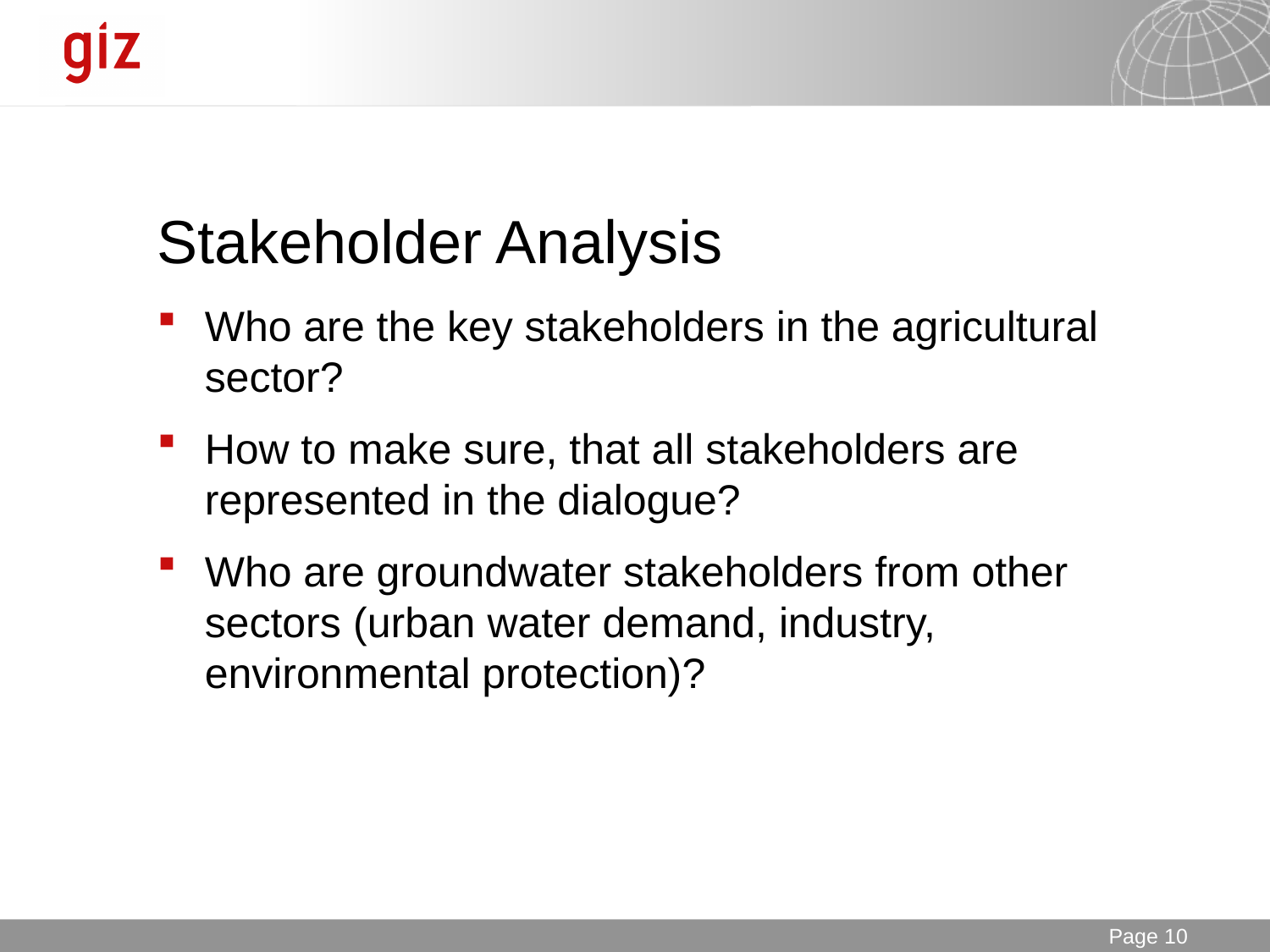

# Stakeholder Analysis
Who are the key stakeholders in the agricultural sector?
How to make sure, that all stakeholders are represented in the dialogue?
Who are groundwater stakeholders from other sectors (urban water demand, industry, environmental protection)?